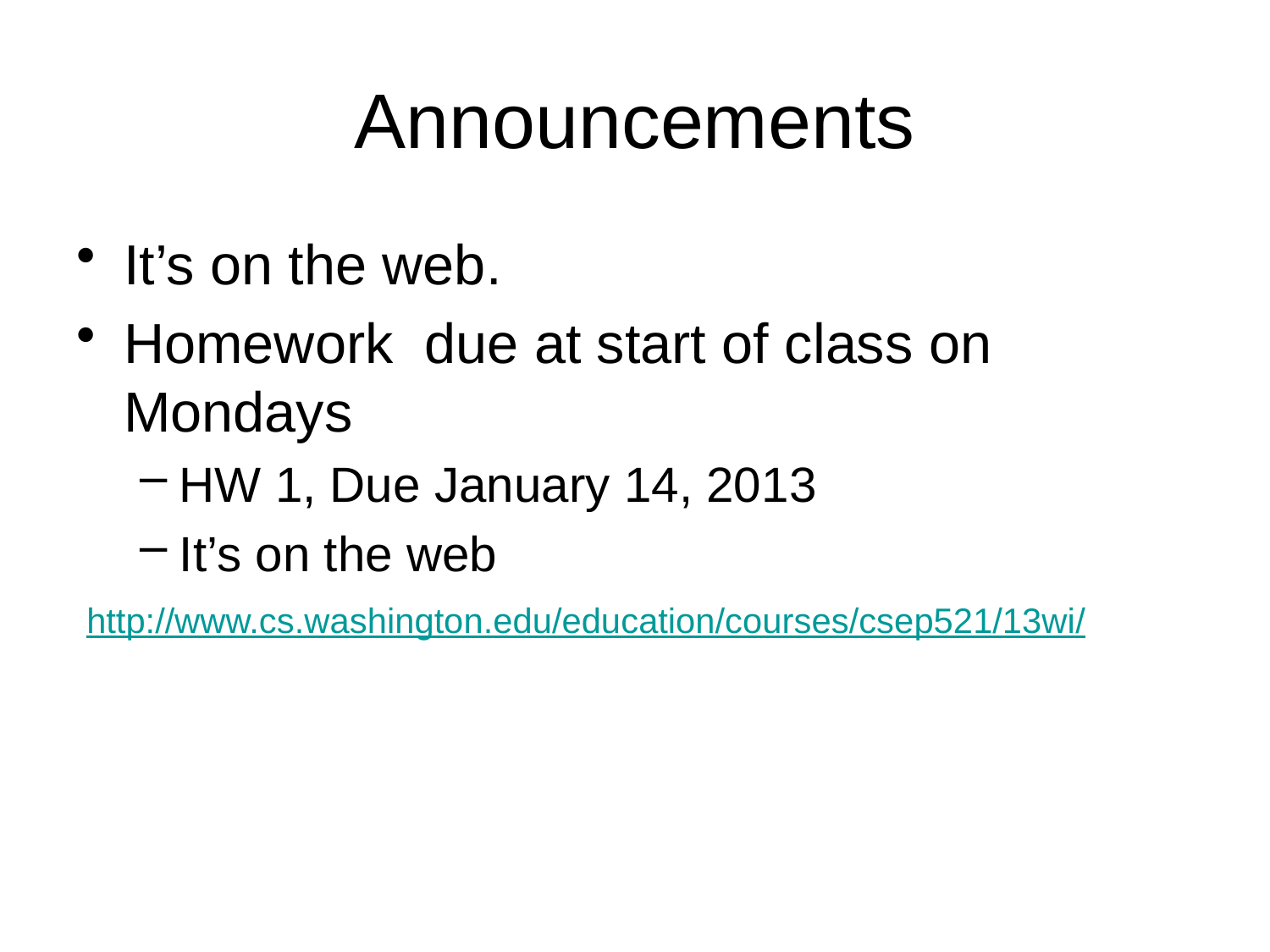

# Announcements
It’s on the web.
Homework  due at start of class on Mondays
HW 1, Due January 14, 2013
It’s on the web

http://www.cs.washington.edu/education/courses/csep521/13wi/